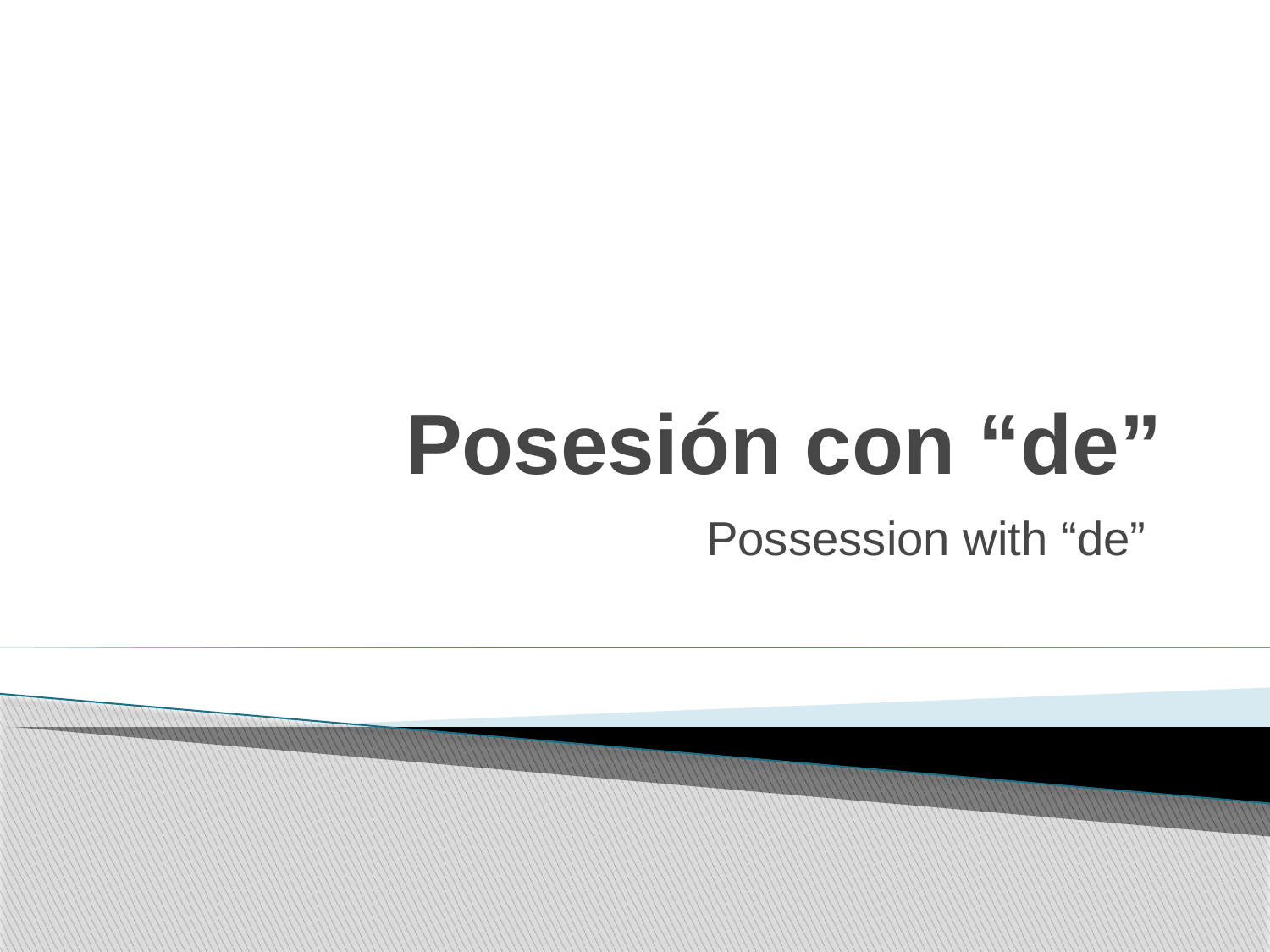

# Posesión con “de”
Possession with “de”